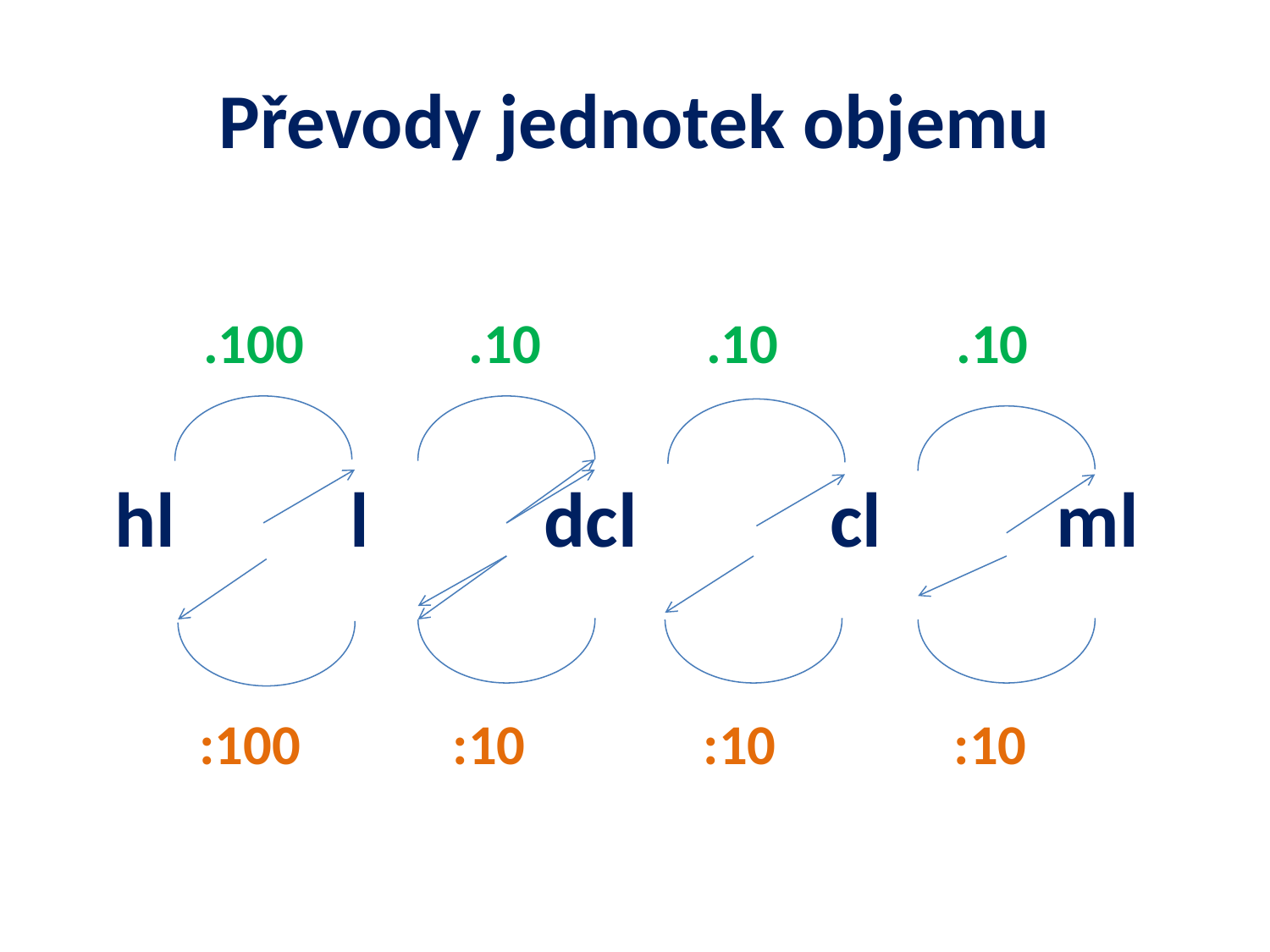

# Převody jednotek objemu

          .100             .10             .10              .10

   hl          l          dcl           cl          ml

       :100            :10              :10              :10